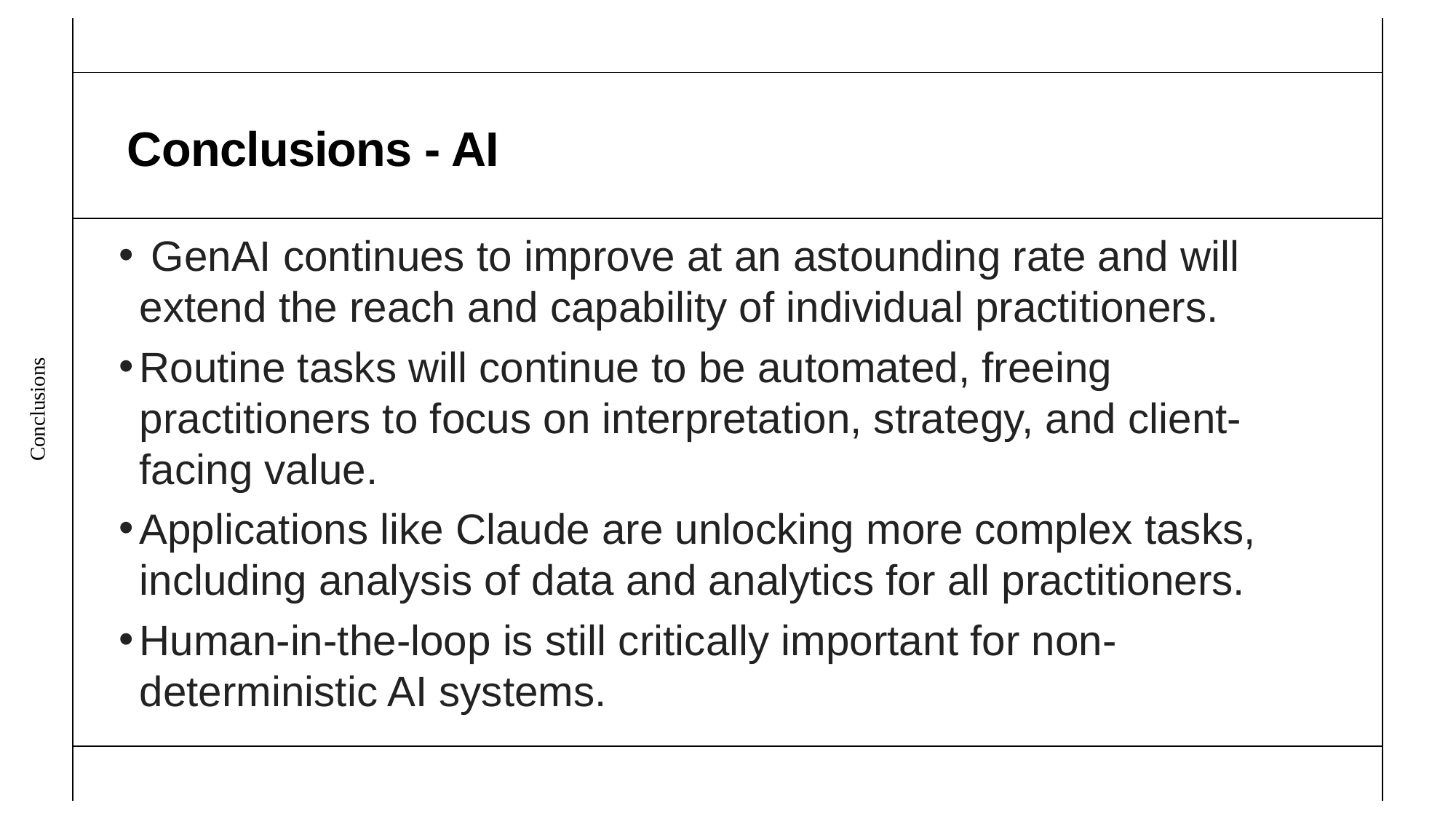

# Conclusions - AI
 GenAI continues to improve at an astounding rate and will extend the reach and capability of individual practitioners.
Routine tasks will continue to be automated, freeing practitioners to focus on interpretation, strategy, and client-facing value.
Applications like Claude are unlocking more complex tasks, including analysis of data and analytics for all practitioners.
Human-in-the-loop is still critically important for non-deterministic AI systems.

Conclusions